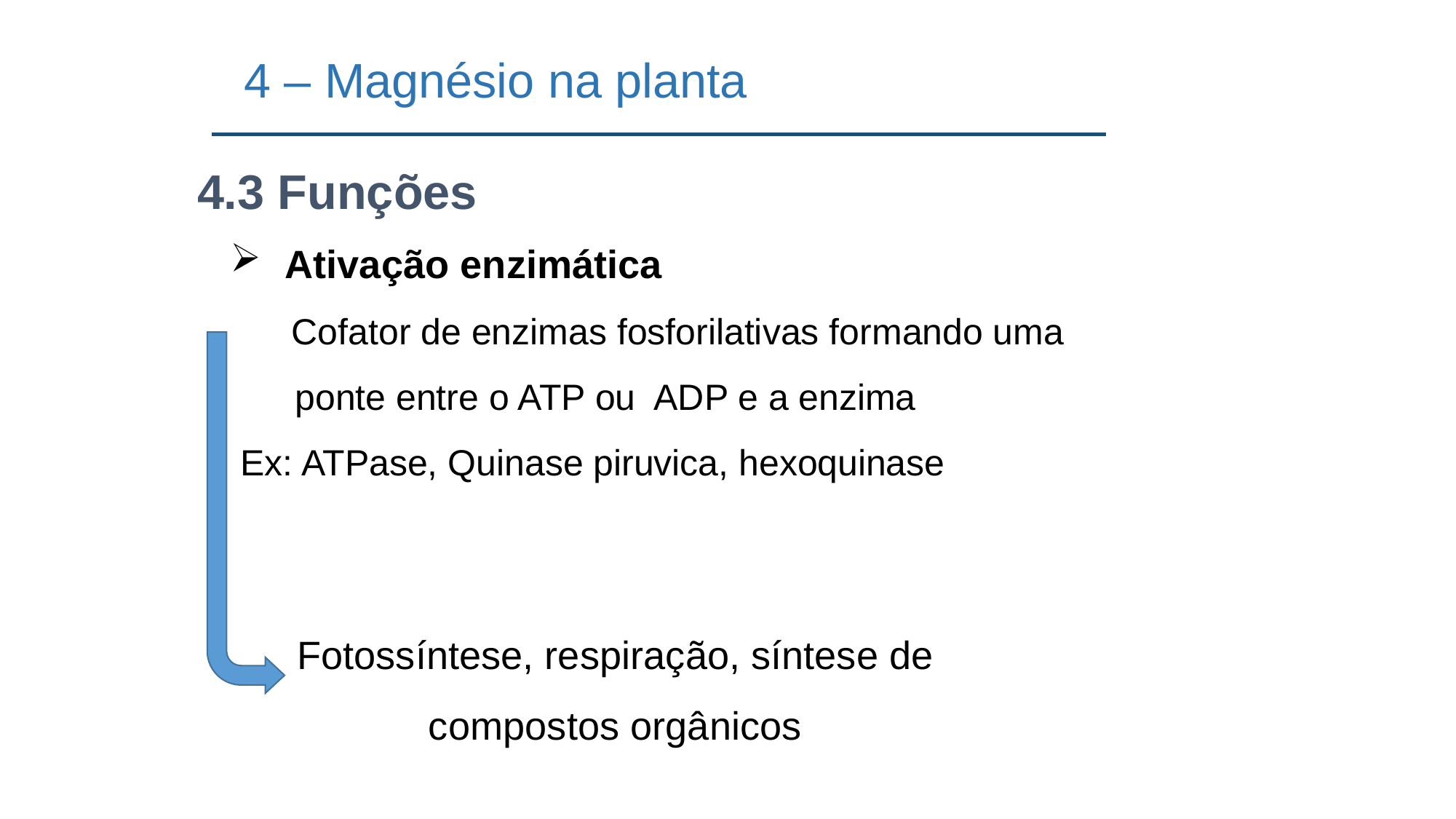

4 – Magnésio na planta
4.3 Funções
Ativação enzimática
      Cofator de enzimas fosforilativas formando uma    ponte entre o ATP ou  ADP e a enzima
 Ex: ATPase, Quinase piruvica, hexoquinase

Fotossíntese, respiração, síntese de compostos orgânicos